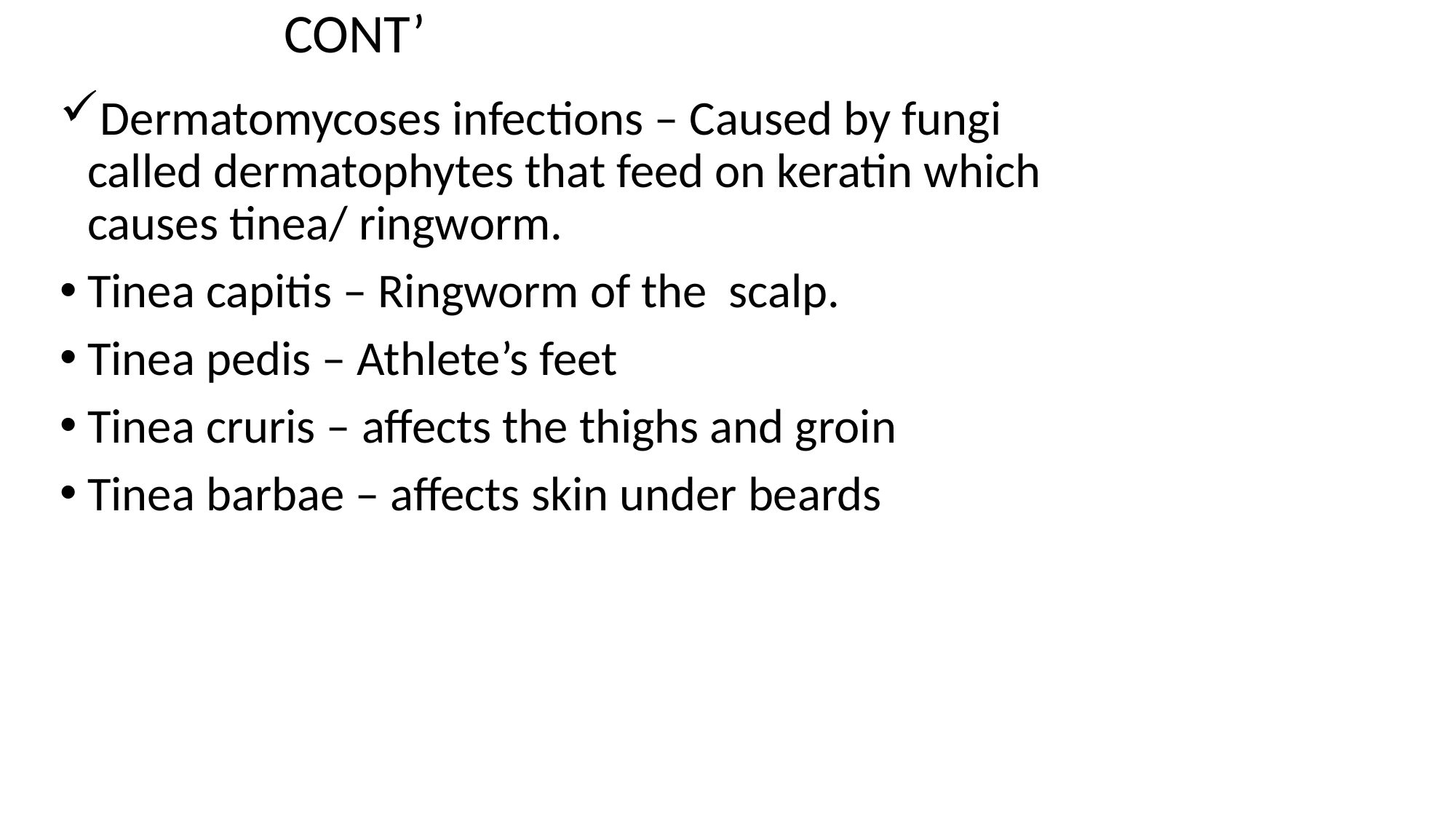

# CONT’
Dermatomycoses infections – Caused by fungi called dermatophytes that feed on keratin which causes tinea/ ringworm.
Tinea capitis – Ringworm of the  scalp.
Tinea pedis – Athlete’s feet
Tinea cruris – affects the thighs and groin
Tinea barbae – affects skin under beards